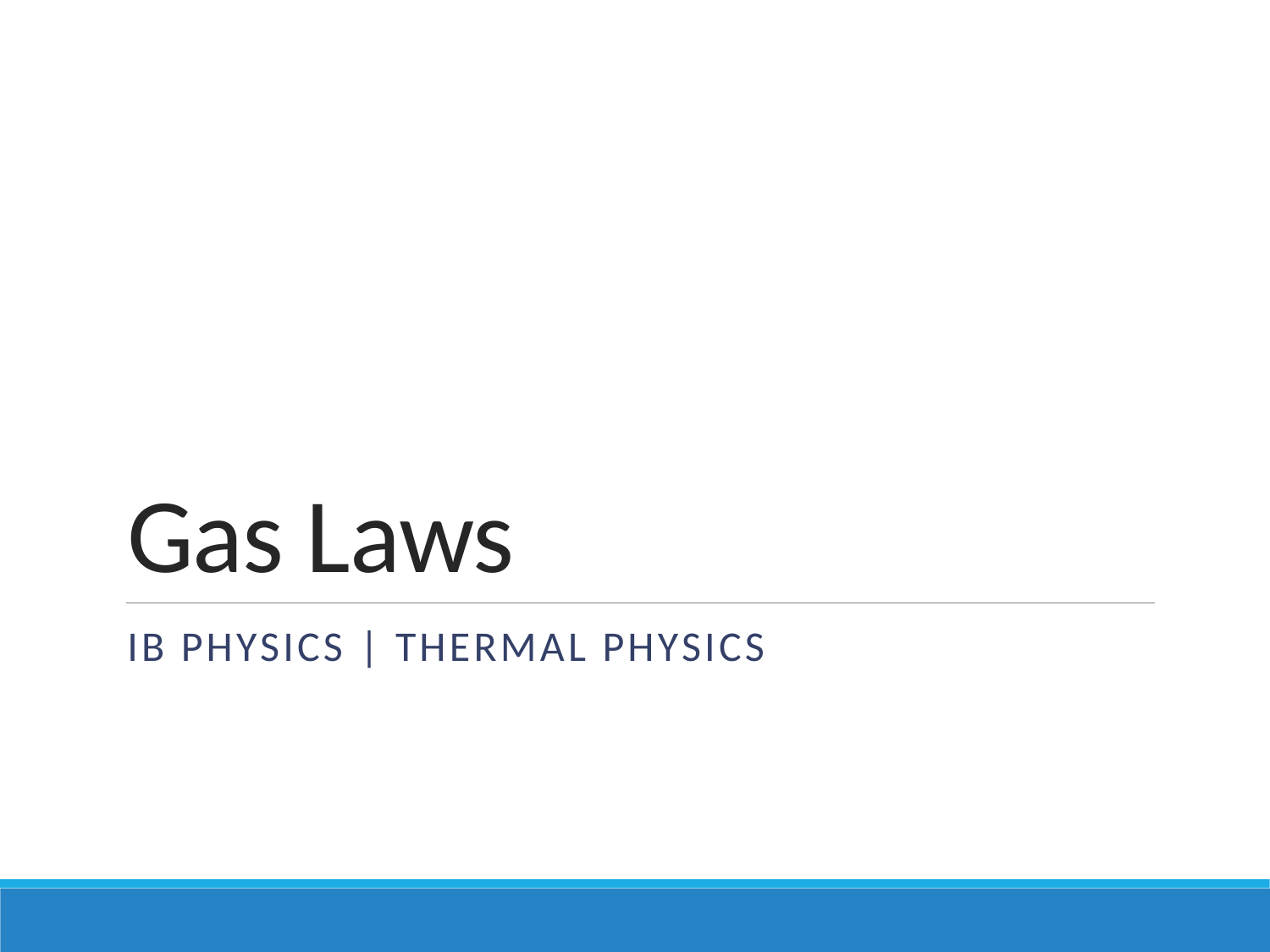

# Gas Laws
IB Physics | Thermal Physics